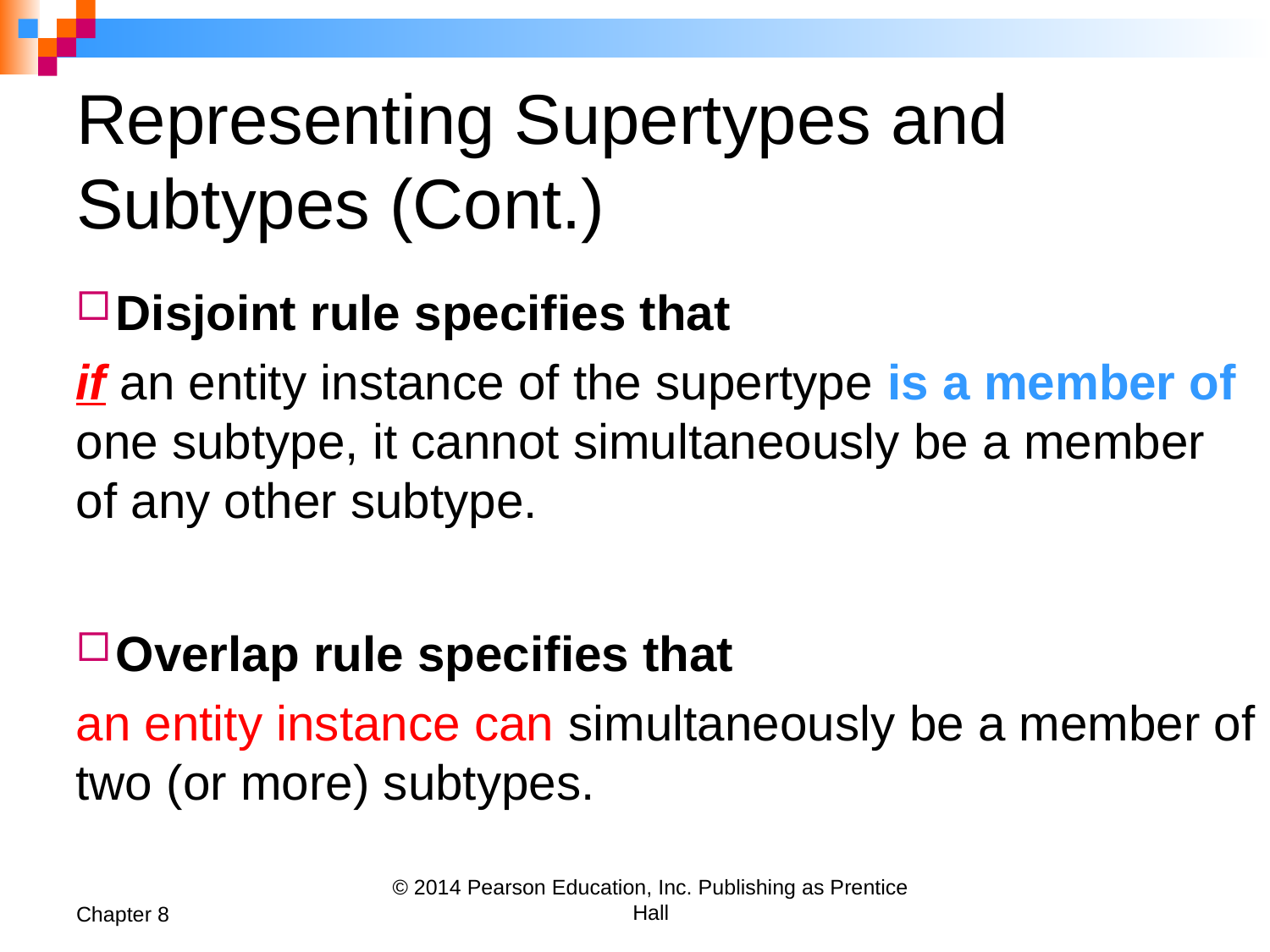

# Representing Supertypes and Subtypes (Cont.)
Disjoint rule specifies that
if an entity instance of the supertype is a member of one subtype, it cannot simultaneously be a member of any other subtype.

Overlap rule specifies that
an entity instance can simultaneously be a member of two (or more) subtypes.
Chapter 8
© 2014 Pearson Education, Inc. Publishing as Prentice Hall
42